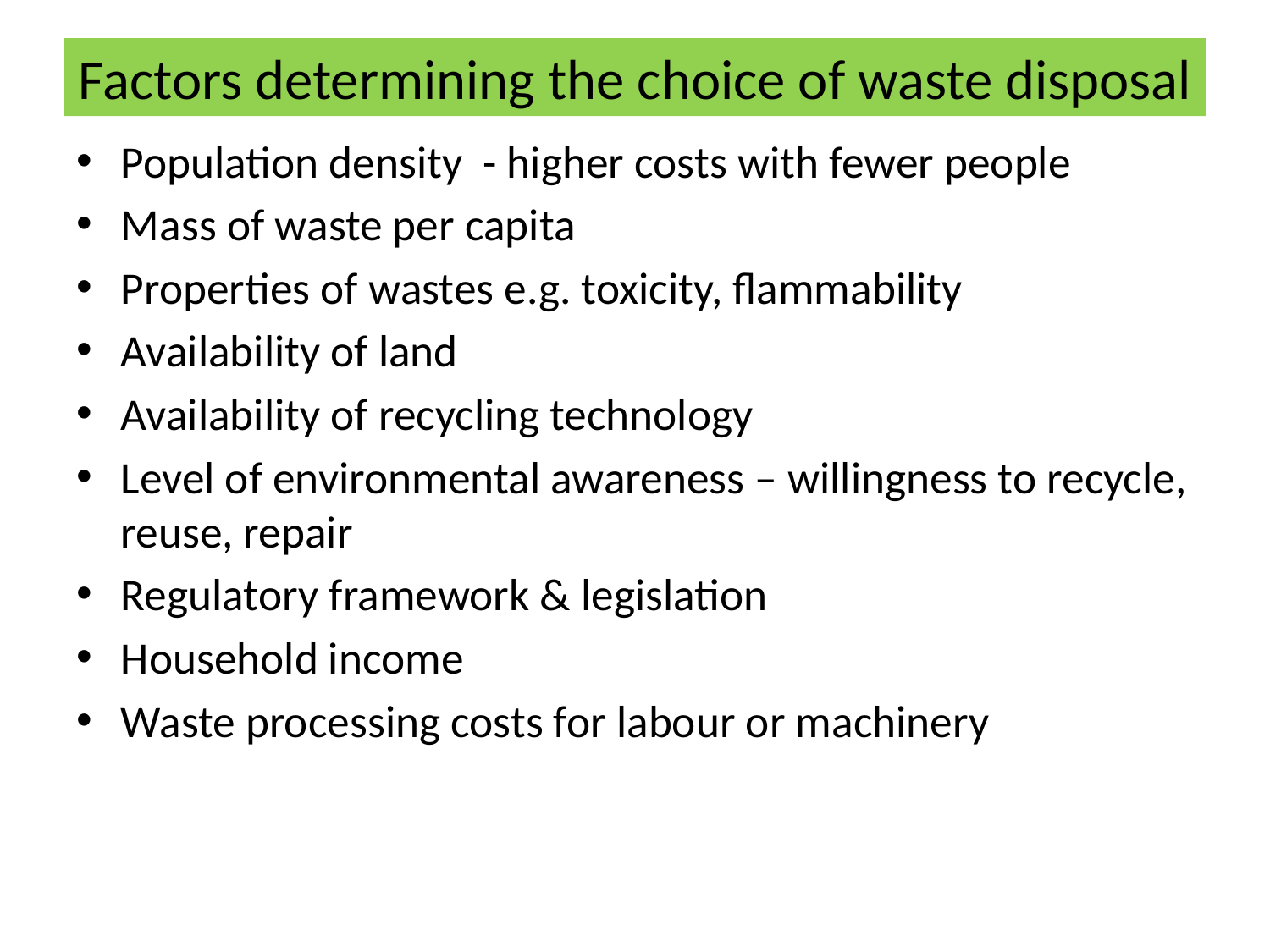

# Factors determining the choice of waste disposal
Population density  - higher costs with fewer people
Mass of waste per capita
Properties of wastes e.g. toxicity, flammability
Availability of land
Availability of recycling technology
Level of environmental awareness – willingness to recycle, reuse, repair
Regulatory framework & legislation
Household income
Waste processing costs for labour or machinery